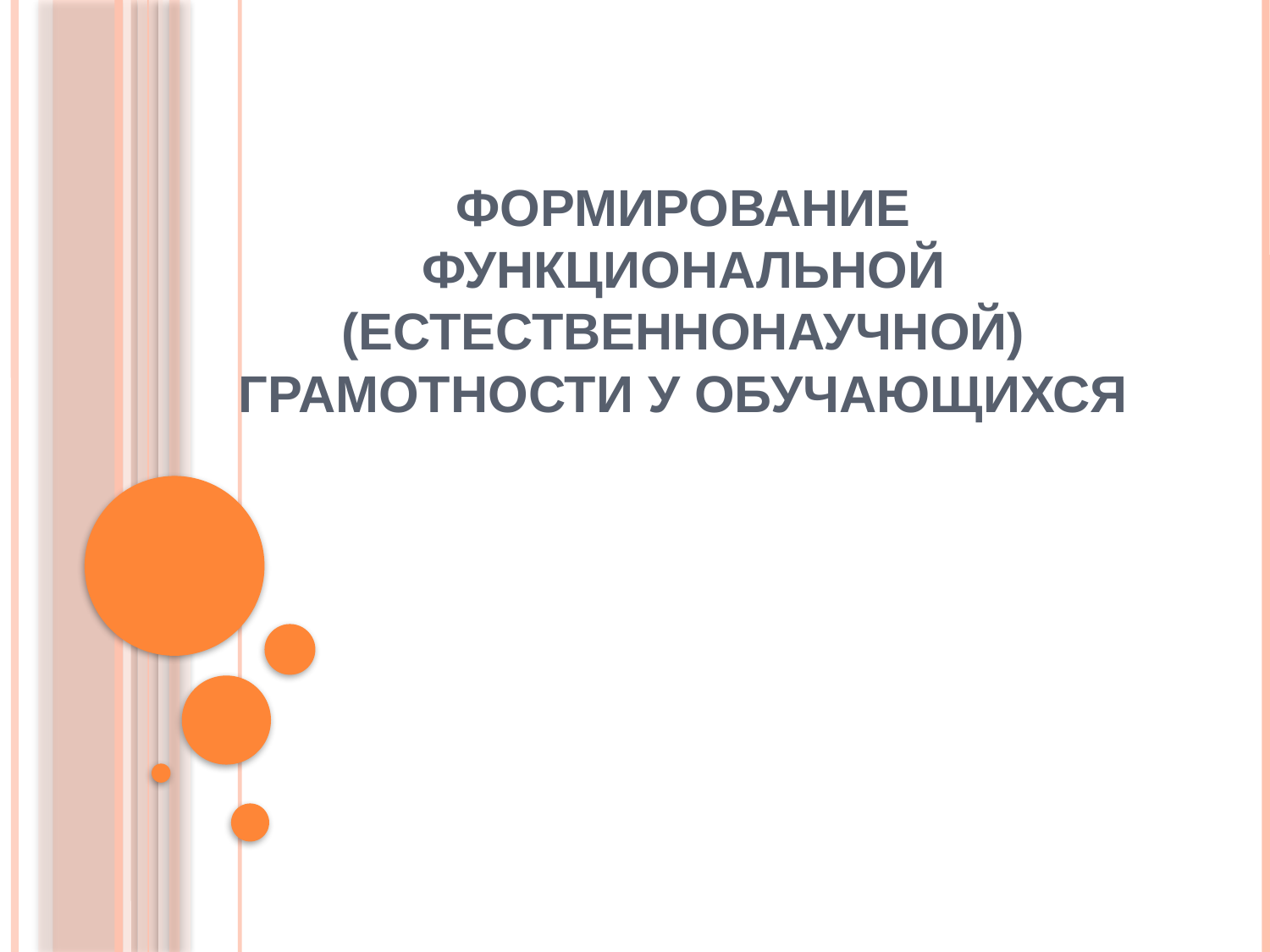

# Формирование функциональной (естественнонаучной) грамотности у обучающихся